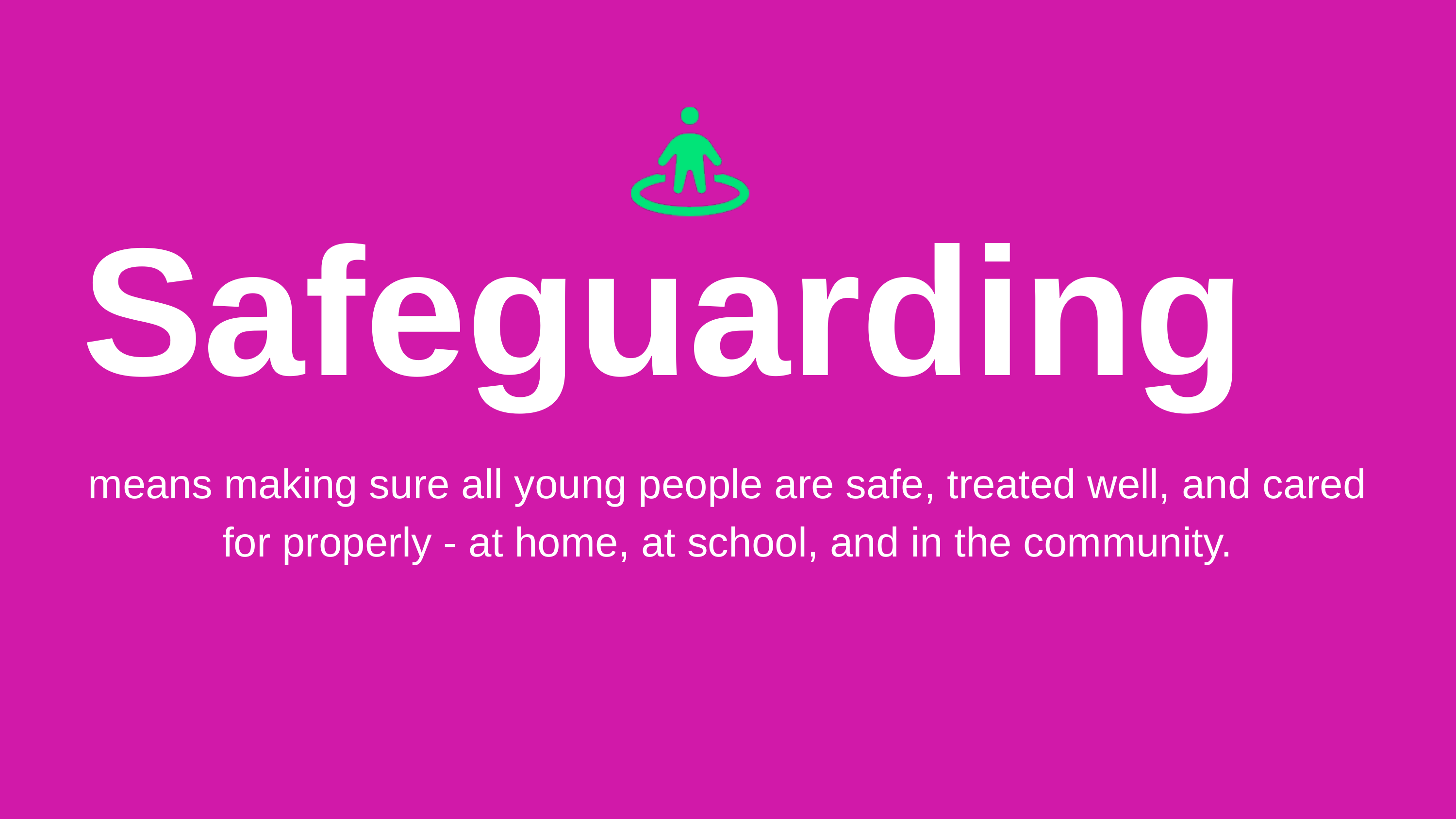

Safeguarding
means making sure all young people are safe, treated well, and cared for properly - at home, at school, and in the community.